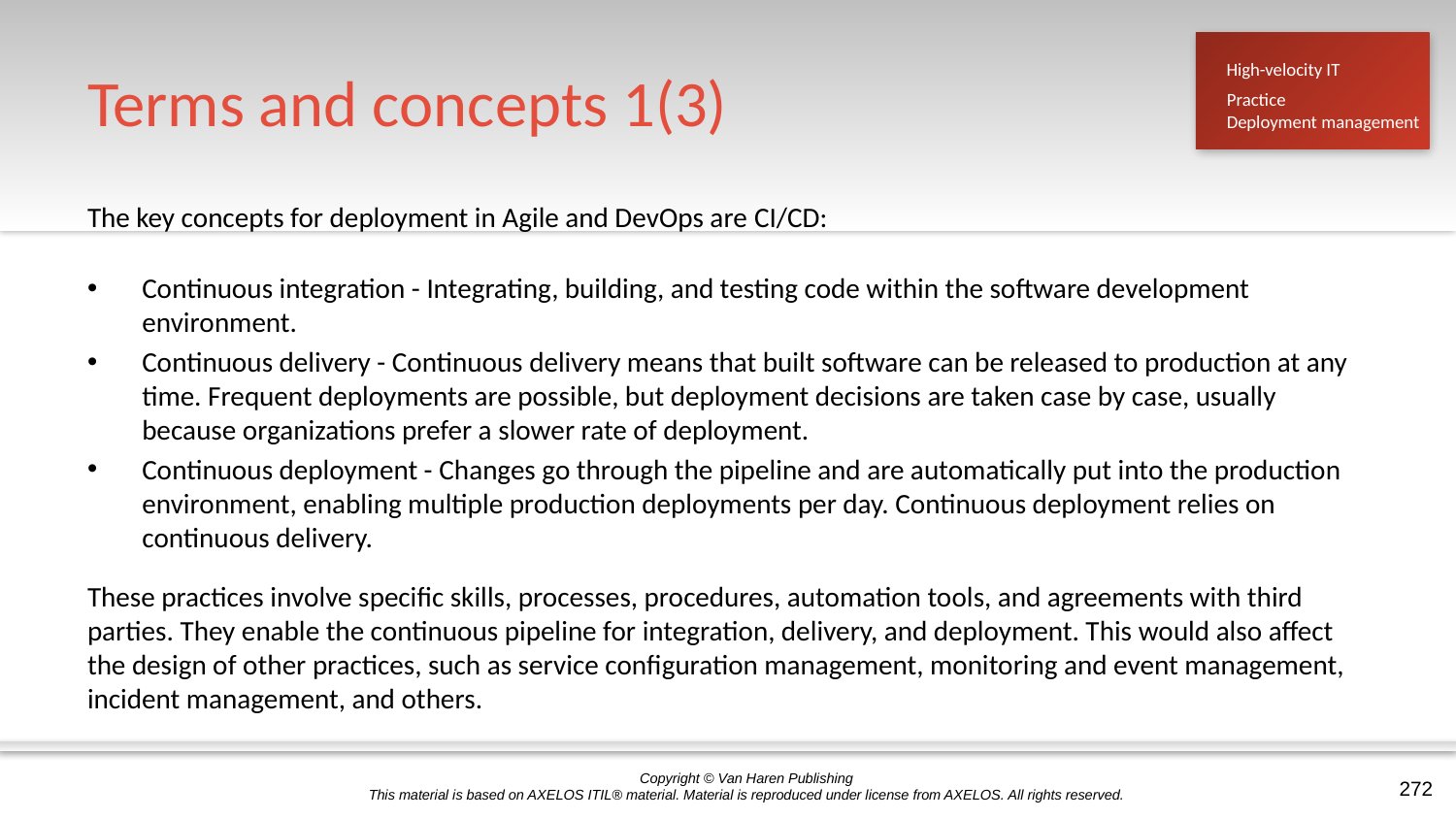

# Terms and concepts 1(3)
High-velocity IT
Practice
Deployment management
The key concepts for deployment in Agile and DevOps are CI/CD:

Continuous integration - Integrating, building, and testing code within the software development environment.
Continuous delivery - Continuous delivery means that built software can be released to production at any time. Frequent deployments are possible, but deployment decisions are taken case by case, usually because organizations prefer a slower rate of deployment.
Continuous deployment - Changes go through the pipeline and are automatically put into the production environment, enabling multiple production deployments per day. Continuous deployment relies on continuous delivery.

These practices involve specific skills, processes, procedures, automation tools, and agreements with third parties. They enable the continuous pipeline for integration, delivery, and deployment. This would also affect the design of other practices, such as service configuration management, monitoring and event management, incident management, and others.